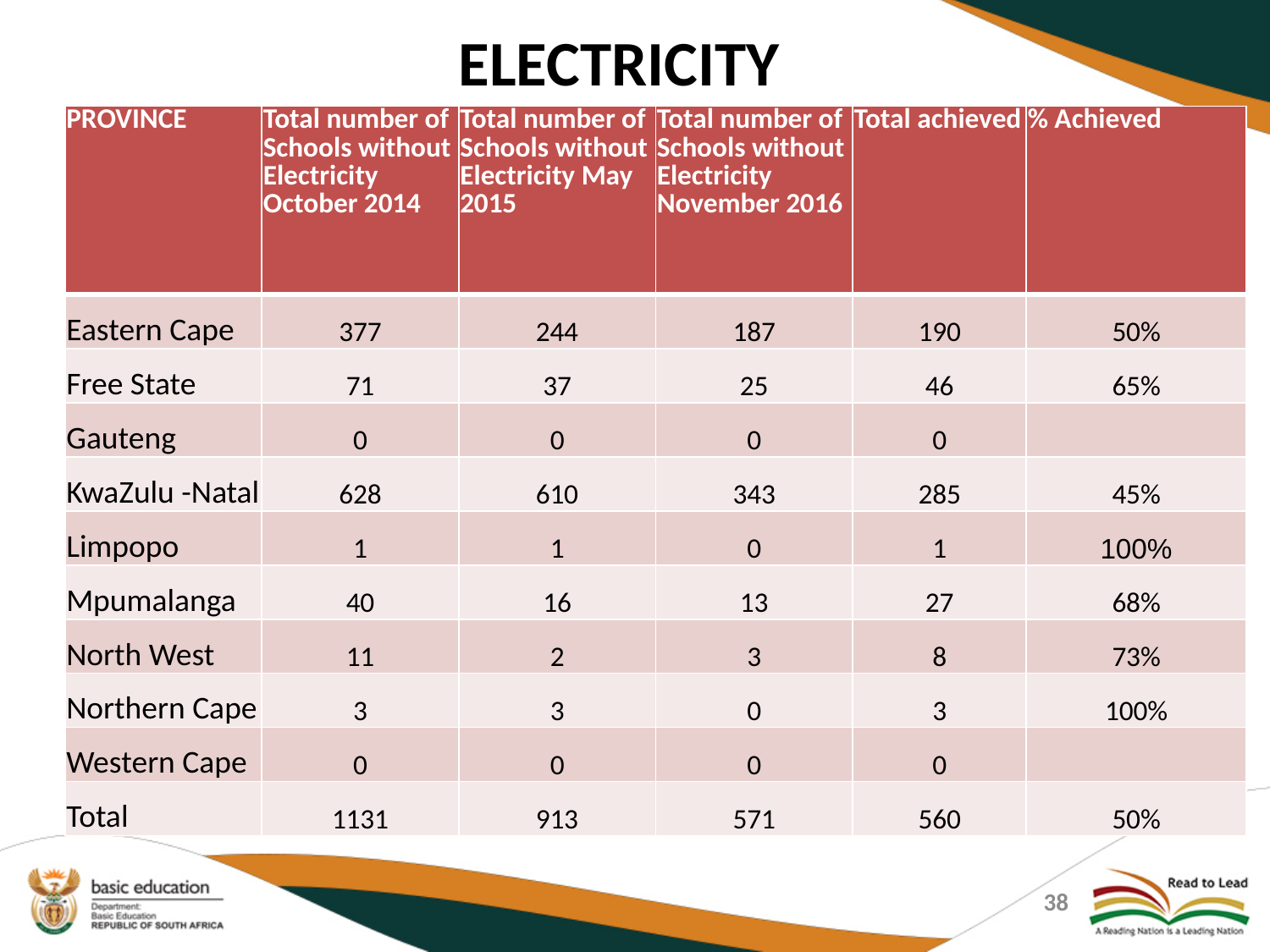

# ELECTRICITY
| PROVINCE | Total number of Schools without Electricity October 2014 | Total number of Schools without Electricity May 2015 | Total number of Schools without Electricity November 2016 | Total achieved | % Achieved |
| --- | --- | --- | --- | --- | --- |
| Eastern Cape | 377 | 244 | 187 | 190 | 50% |
| Free State | 71 | 37 | 25 | 46 | 65% |
| Gauteng | 0 | 0 | 0 | 0 |  |
| KwaZulu -Natal | 628 | 610 | 343 | 285 | 45% |
| Limpopo | 1 | 1 | 0 | 1 | 100% |
| Mpumalanga | 40 | 16 | 13 | 27 | 68% |
| North West | 11 | 2 | 3 | 8 | 73% |
| Northern Cape | 3 | 3 | 0 | 3 | 100% |
| Western Cape | 0 | 0 | 0 | 0 |  |
| Total | 1131 | 913 | 571 | 560 | 50% |
38